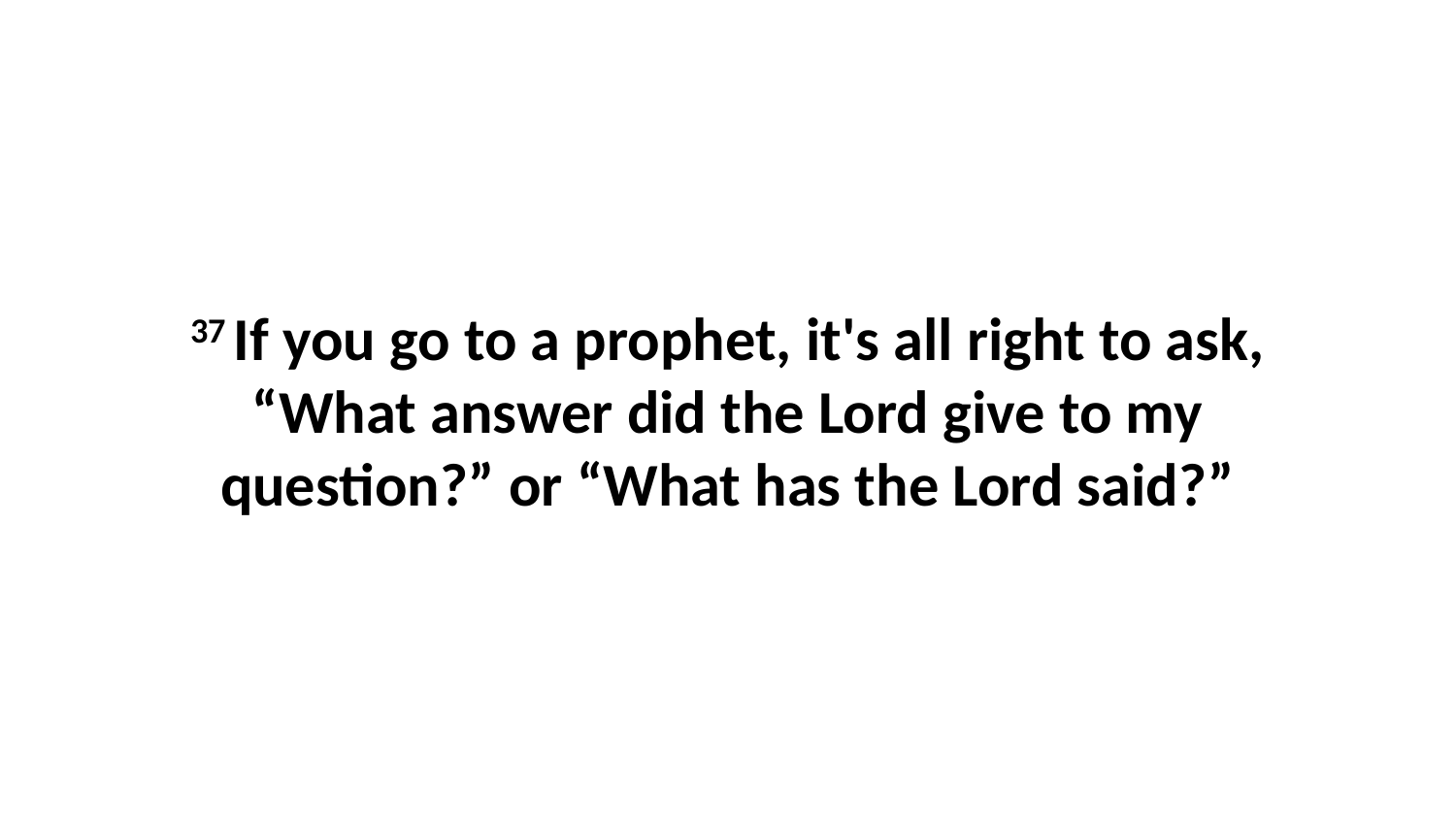

37 If you go to a prophet, it's all right to ask, “What answer did the Lord give to my question?” or “What has the Lord said?”